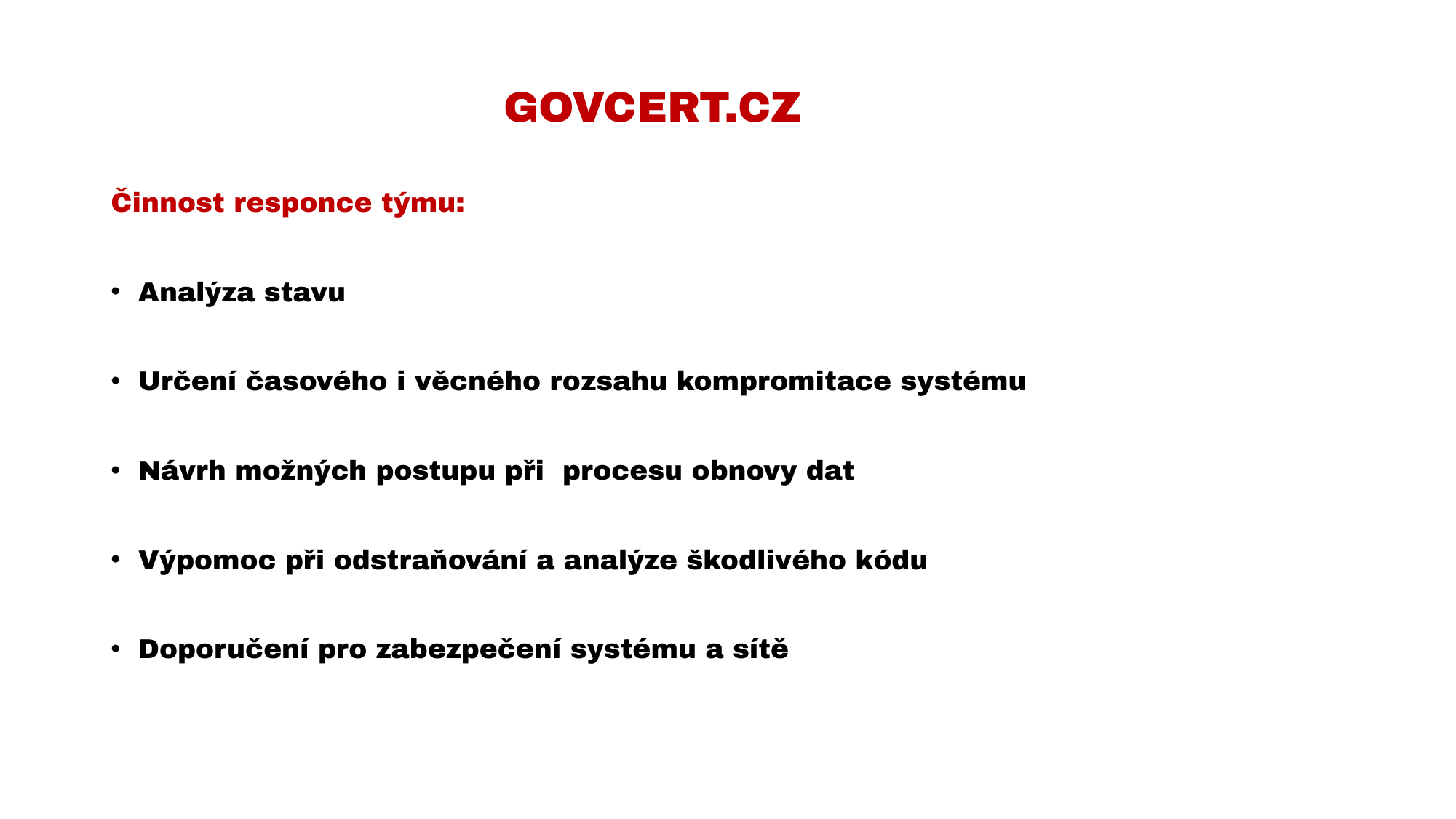

# GOVCERT.CZ
Činnost responce týmu:

Analýza stavu

Určení časového i věcného rozsahu kompromitace systému

Návrh možných postupu při  procesu obnovy dat

Výpomoc při odstraňování a analýze škodlivého kódu

Doporučení pro zabezpečení systému a sítě